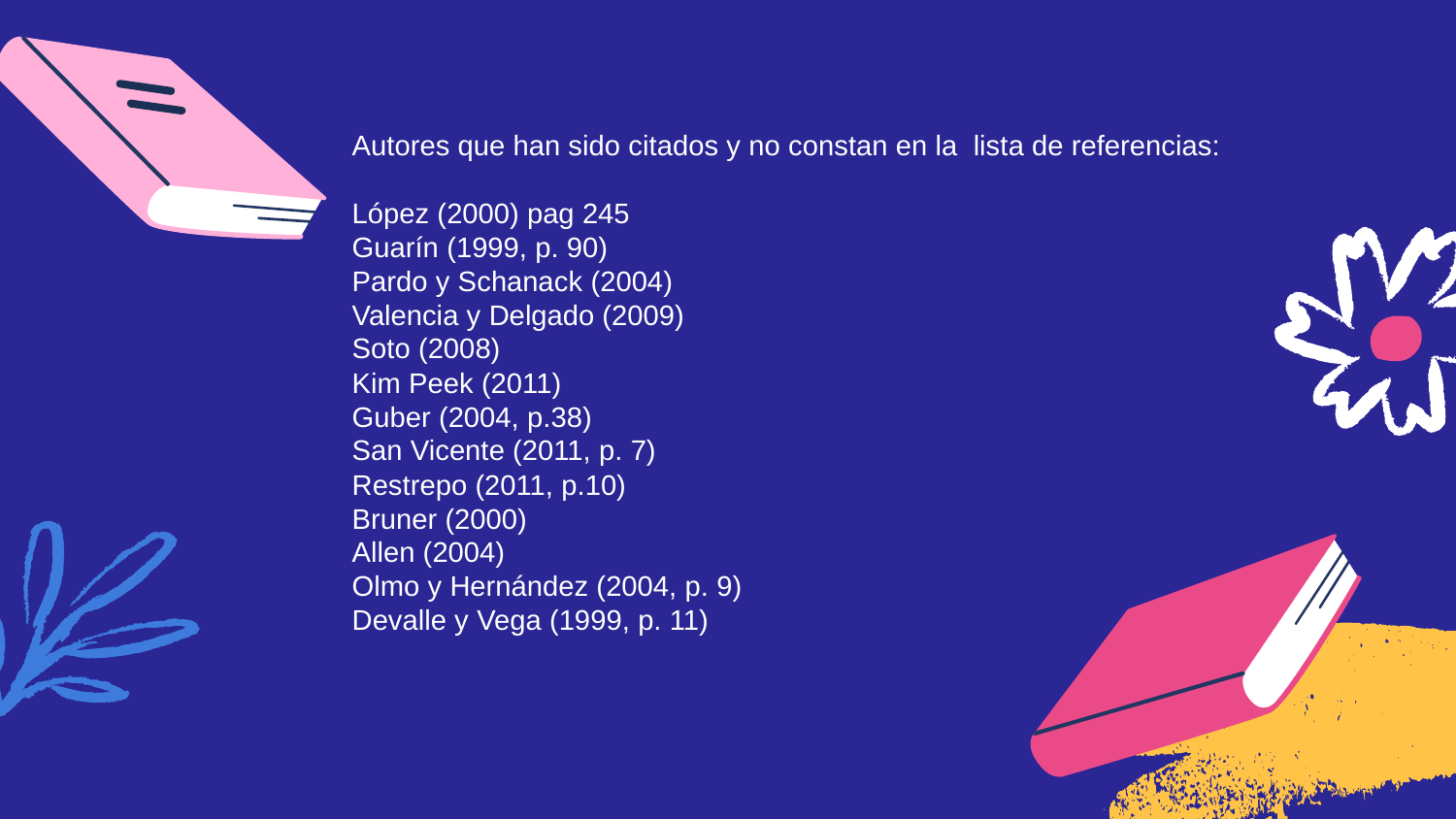

Autores que han sido citados y no constan en la  lista de referencias:

López (2000) pag 245
Guarín (1999, p. 90)
Pardo y Schanack (2004)
Valencia y Delgado (2009)
Soto (2008)
Kim Peek (2011)
Guber (2004, p.38)
San Vicente (2011, p. 7)
Restrepo (2011, p.10)
Bruner (2000)
Allen (2004)
Olmo y Hernández (2004, p. 9)
Devalle y Vega (1999, p. 11)